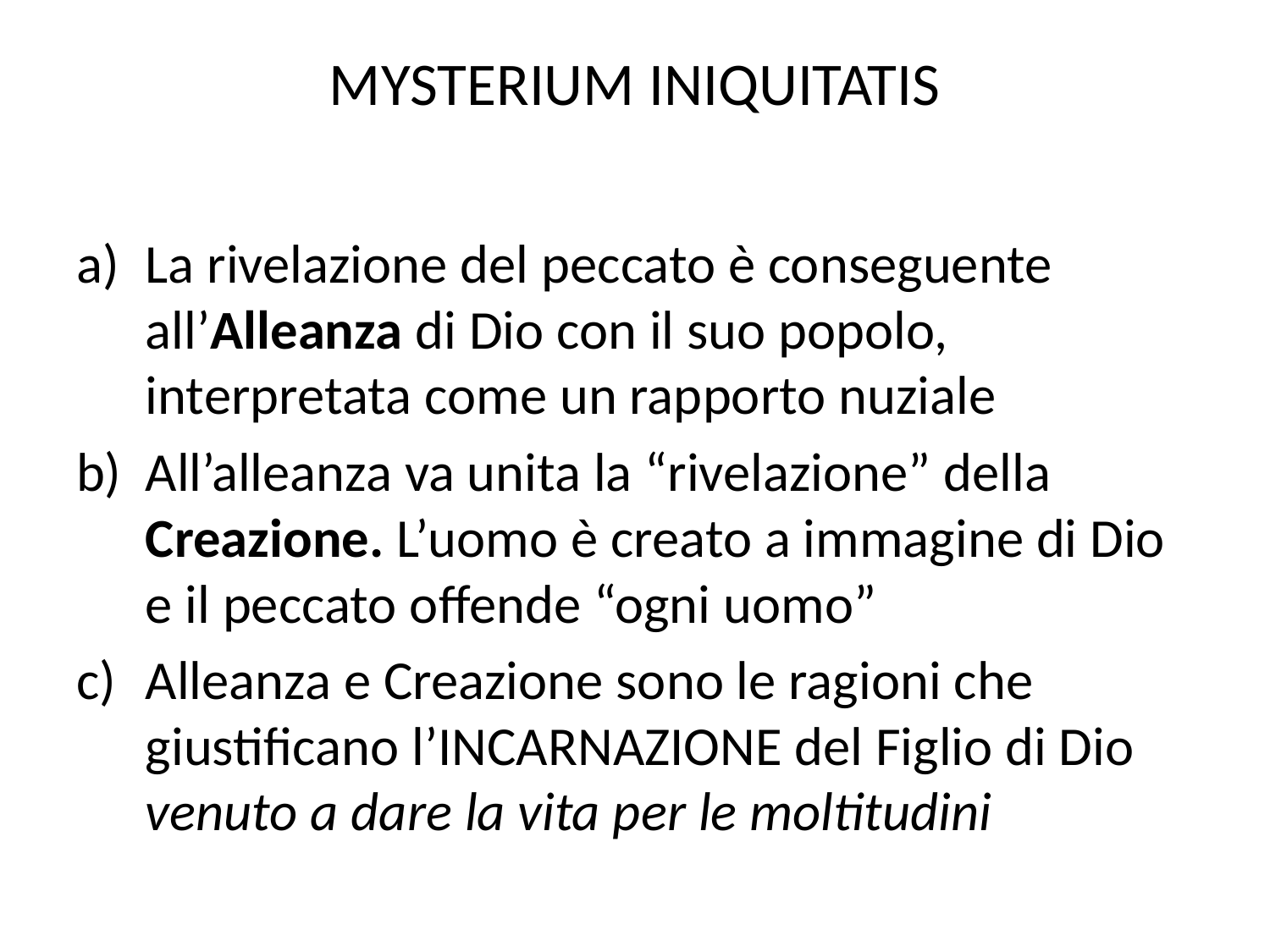

# MYSTERIUM INIQUITATIS
La rivelazione del peccato è conseguente all’Alleanza di Dio con il suo popolo, interpretata come un rapporto nuziale
All’alleanza va unita la “rivelazione” della Creazione. L’uomo è creato a immagine di Dio e il peccato offende “ogni uomo”
Alleanza e Creazione sono le ragioni che giustificano l’INCARNAZIONE del Figlio di Dio venuto a dare la vita per le moltitudini